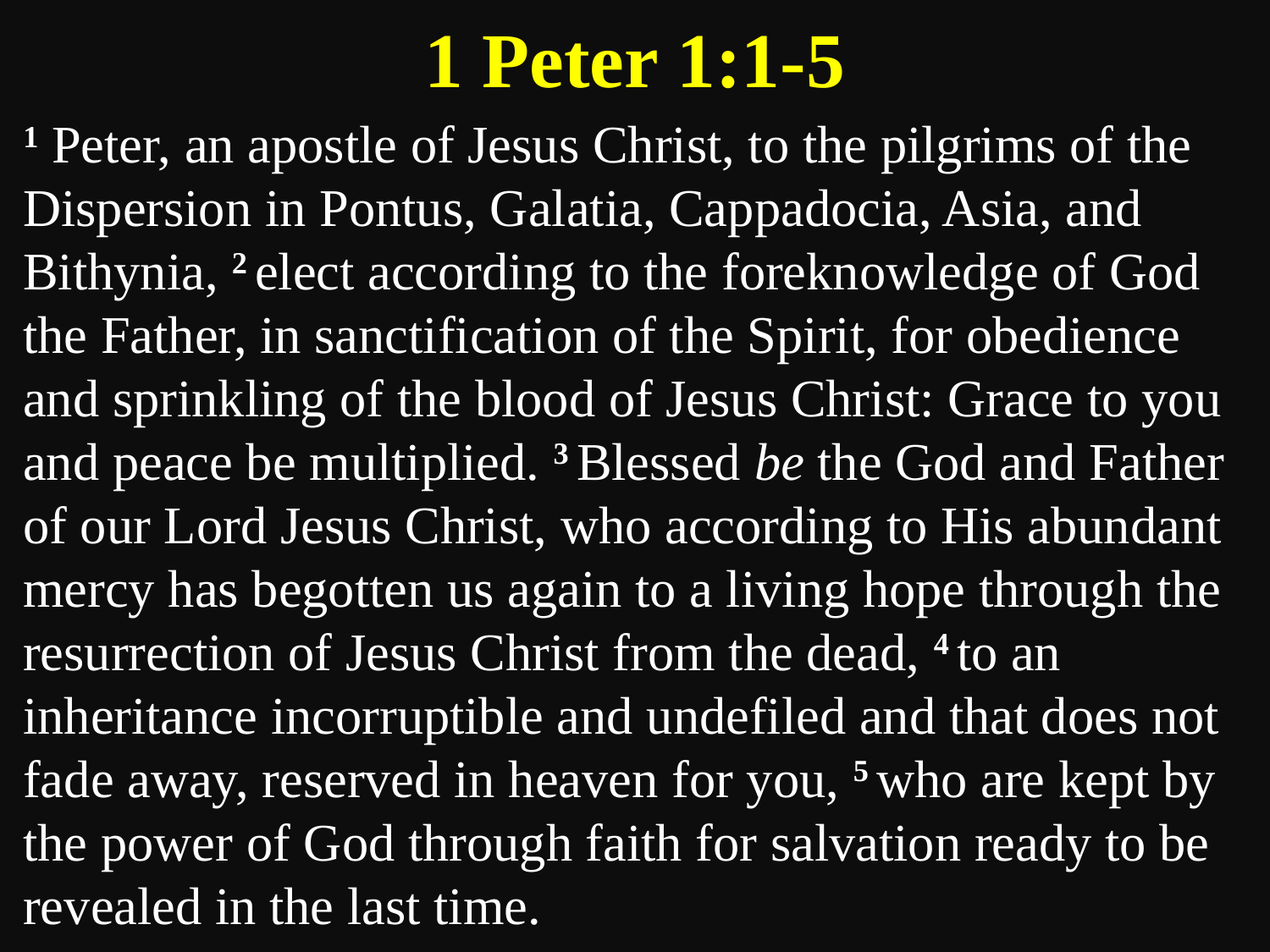

# 1 Peter 1:1-5
1 Peter, an apostle of Jesus Christ, to the pilgrims of the Dispersion in Pontus, Galatia, Cappadocia, Asia, and Bithynia, 2 elect according to the foreknowledge of God the Father, in sanctification of the Spirit, for obedience and sprinkling of the blood of Jesus Christ: Grace to you and peace be multiplied. 3 Blessed be the God and Father of our Lord Jesus Christ, who according to His abundant mercy has begotten us again to a living hope through the resurrection of Jesus Christ from the dead, 4 to an inheritance incorruptible and undefiled and that does not fade away, reserved in heaven for you, 5 who are kept by the power of God through faith for salvation ready to be revealed in the last time.